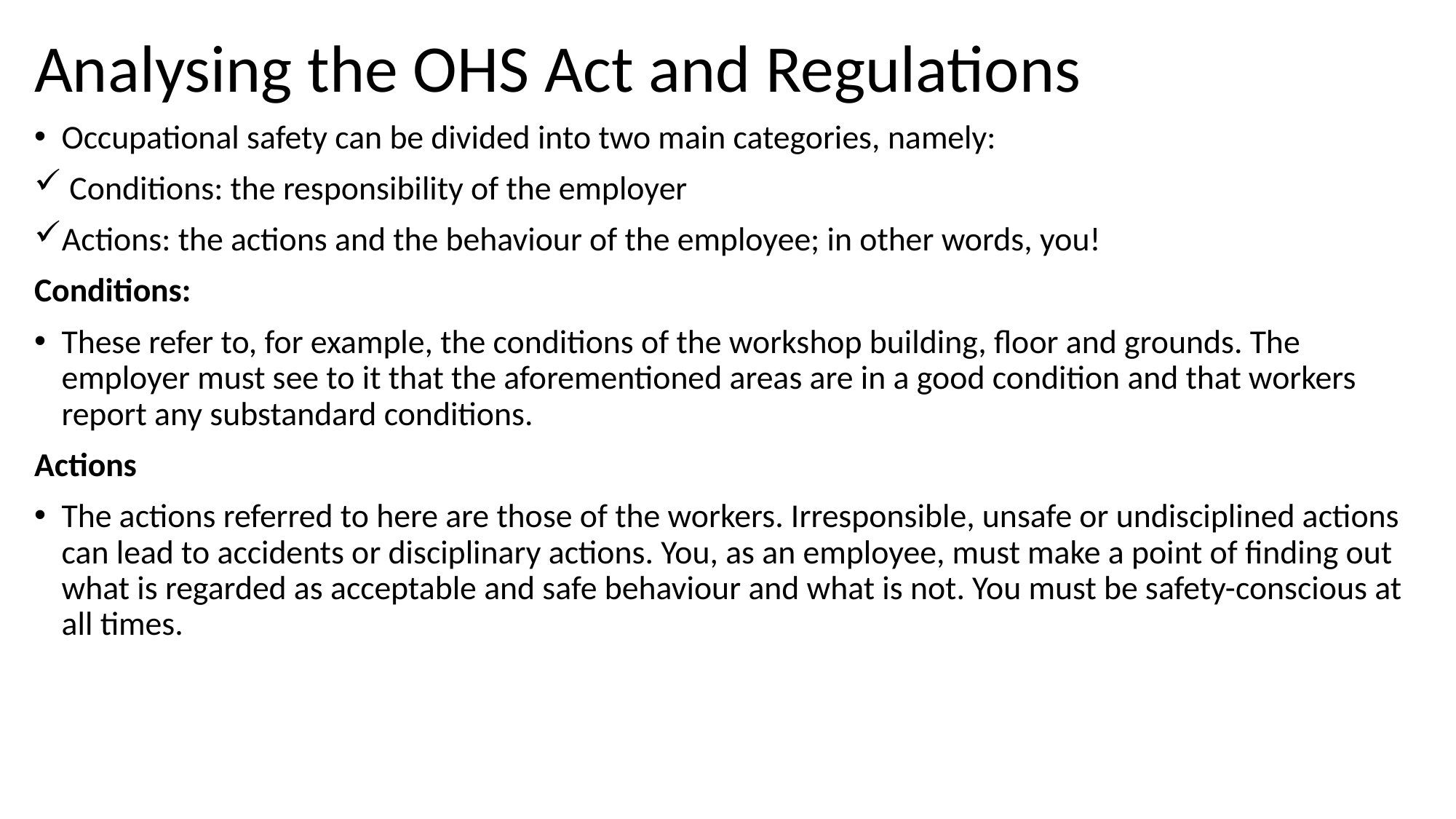

# Analysing the OHS Act and Regulations
Occupational safety can be divided into two main categories, namely:
 Conditions: the responsibility of the employer
Actions: the actions and the behaviour of the employee; in other words, you!
Conditions:
These refer to, for example, the conditions of the workshop building, floor and grounds. The employer must see to it that the aforementioned areas are in a good condition and that workers report any substandard conditions.
Actions
The actions referred to here are those of the workers. Irresponsible, unsafe or undisciplined actions can lead to accidents or disciplinary actions. You, as an employee, must make a point of finding out what is regarded as acceptable and safe behaviour and what is not. You must be safety-conscious at all times.